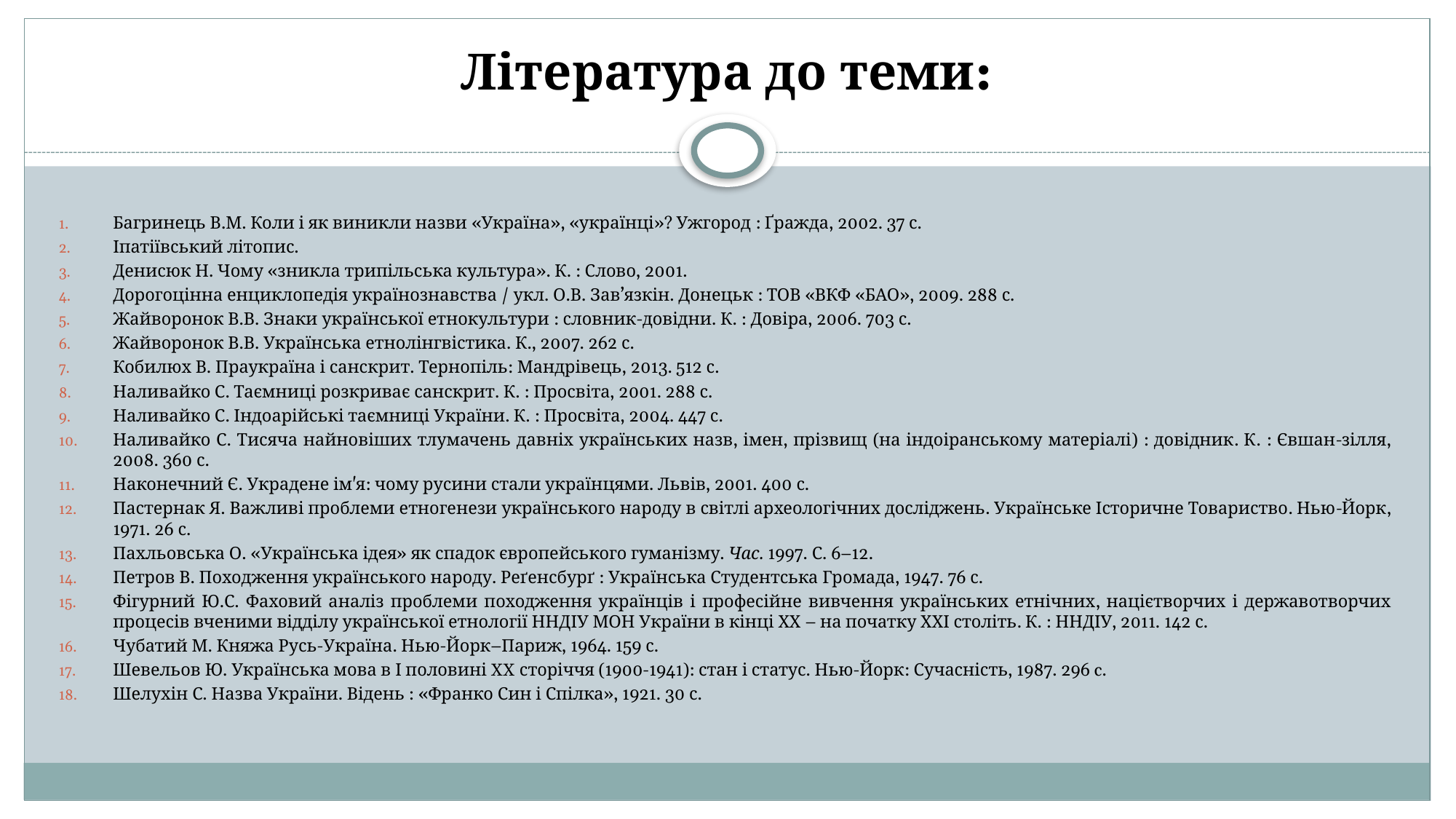

# Література до теми:

Багринець В.М. Коли і як виникли назви «Україна», «українці»? Ужгород : Ґражда, 2002. 37 с.
Іпатіївський літопис.
Денисюк Н. Чому «зникла трипільська культура». К. : Слово, 2001.
Дорогоцінна енциклопедія українознавства / укл. О.В. Зав’язкін. Донецьк : ТОВ «ВКФ «БАО», 2009. 288 с.
Жайворонок В.В. Знаки української етнокультури : словник-довідни. К. : Довіра, 2006. 703 с.
Жайворонок В.В. Українська етнолінгвістика. К., 2007. 262 с.
Кобилюх В. Праукраїна і санскрит. Тернопіль: Мандрівець, 2013. 512 с.
Наливайко С. Таємниці розкриває санскрит. К. : Просвіта, 2001. 288 с.
Наливайко С. Індоарійські таємниці України. К. : Просвіта, 2004. 447 с.
Наливайко С. Тисяча найновіших тлумачень давніх українських назв, імен, прізвищ (на індоіранському матеріалі) : довідник. К. : Євшан-зілля, 2008. 360 с.
Наконечний Є. Украдене ім'я: чому русини стали українцями. Львів, 2001. 400 с.
Пастернак Я. Важливі проблеми етногенези українського народу в світлі археологічних досліджень. Українське Історичне Товариство. Нью-Йорк, 1971. 26 с.
Пахльовська О. «Українська ідея» як спадок європейського гуманізму. Час. 1997. С. 6–12.
Петров В. Походження українського народу. Реґенсбурґ : Українська Студентська Громада, 1947. 76 с.
Фігурний Ю.С. Фаховий аналіз проблеми походження українців і професійне вивчення українських етнічних, націєтворчих і державотворчих процесів вченими відділу української етнології ННДІУ МОН України в кінці ХХ – на початку ХХІ століть. К. : ННДІУ, 2011. 142 с.
Чубатий М. Княжа Русь-Україна. Нью-Йорк–Париж, 1964. 159 с.
Шевельов Ю. Українська мова в І половині XX сторіччя (1900-1941): стан і статус. Нью-Йорк: Сучасність, 1987. 296 c.
Шелухін С. Назва України. Відень : «Франко Син і Спілка», 1921. 30 с.